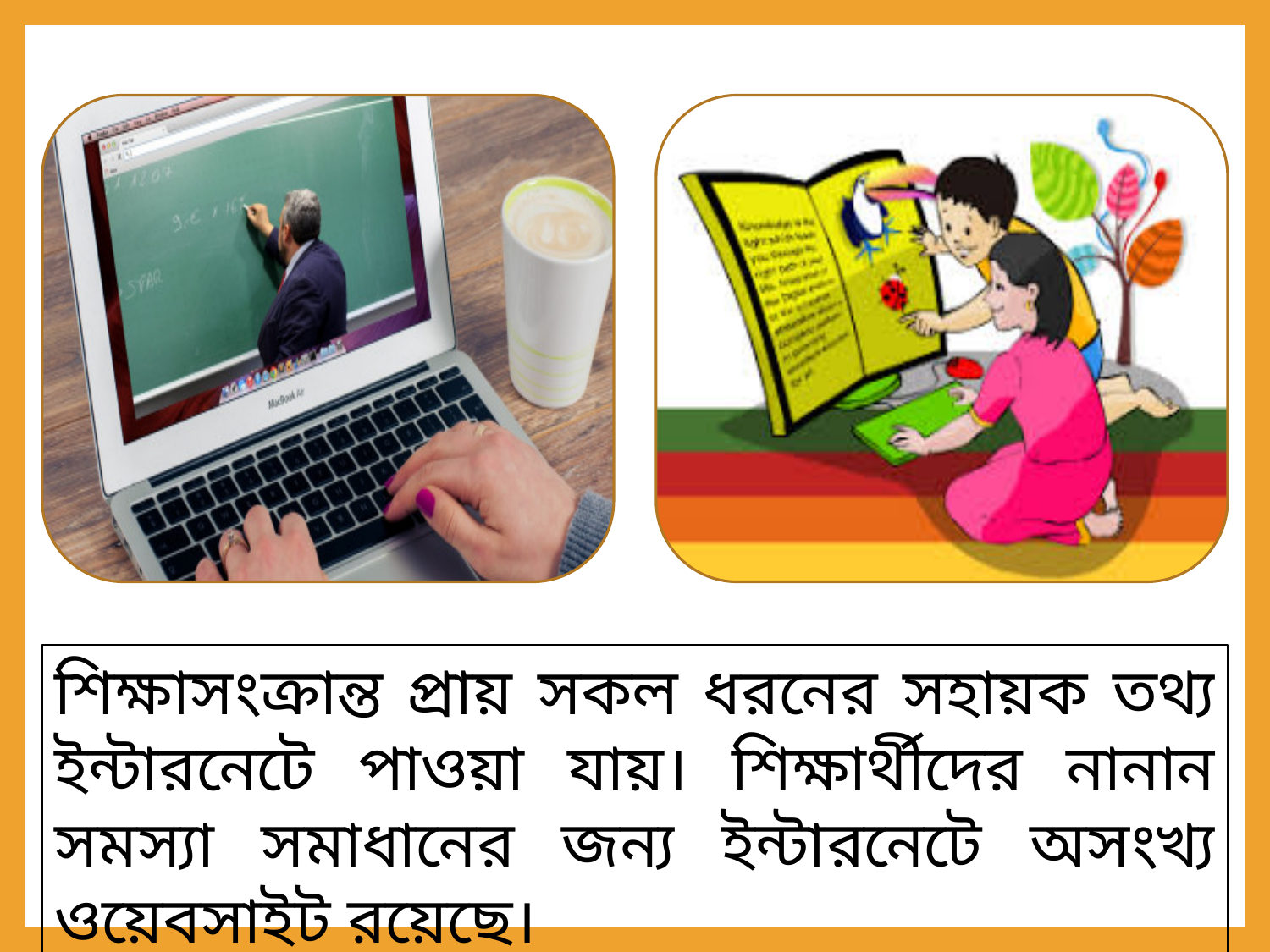

শিক্ষাসংক্রান্ত প্রায় সকল ধরনের সহায়ক তথ্য ইন্টারনেটে পাওয়া যায়। শিক্ষার্থীদের নানান সমস্যা সমাধানের জন্য ইন্টারনেটে অসংখ্য ওয়েবসাইট রয়েছে।